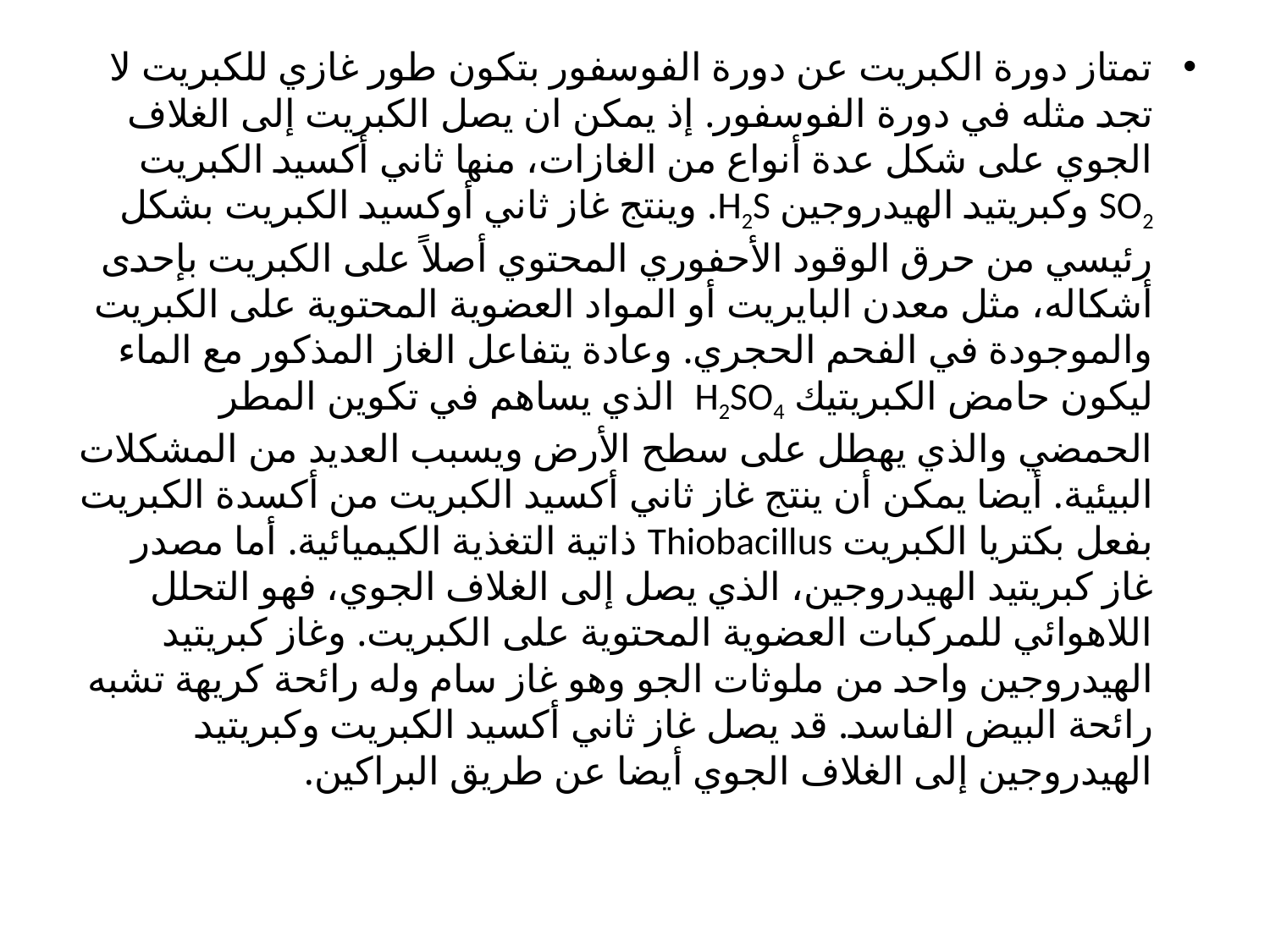

تمتاز دورة الكبريت عن دورة الفوسفور بتكون طور غازي للكبريت لا تجد مثله في دورة الفوسفور. إذ يمكن ان يصل الكبريت إلى الغلاف الجوي على شكل عدة أنواع من الغازات، منها ثاني أكسيد الكبريت SO2 وكبريتيد الهيدروجين H2S. وينتج غاز ثاني أوكسيد الكبريت بشكل رئيسي من حرق الوقود الأحفوري المحتوي أصلاً على الكبريت بإحدى أشكاله، مثل معدن البايريت أو المواد العضوية المحتوية على الكبريت والموجودة في الفحم الحجري. وعادة يتفاعل الغاز المذكور مع الماء ليكون حامض الكبريتيك H2SO4  الذي يساهم في تكوين المطر الحمضي والذي يهطل على سطح الأرض ويسبب العديد من المشكلات البيئية. أيضا يمكن أن ينتج غاز ثاني أكسيد الكبريت من أكسدة الكبريت بفعل بكتريا الكبريت Thiobacillus ذاتية التغذية الكيميائية. أما مصدر غاز كبريتيد الهيدروجين، الذي يصل إلى الغلاف الجوي، فهو التحلل اللاهوائي للمركبات العضوية المحتوية على الكبريت. وغاز كبريتيد الهيدروجين واحد من ملوثات الجو وهو غاز سام وله رائحة كريهة تشبه رائحة البيض الفاسد. قد يصل غاز ثاني أكسيد الكبريت وكبريتيد الهيدروجين إلى الغلاف الجوي أيضا عن طريق البراكين.